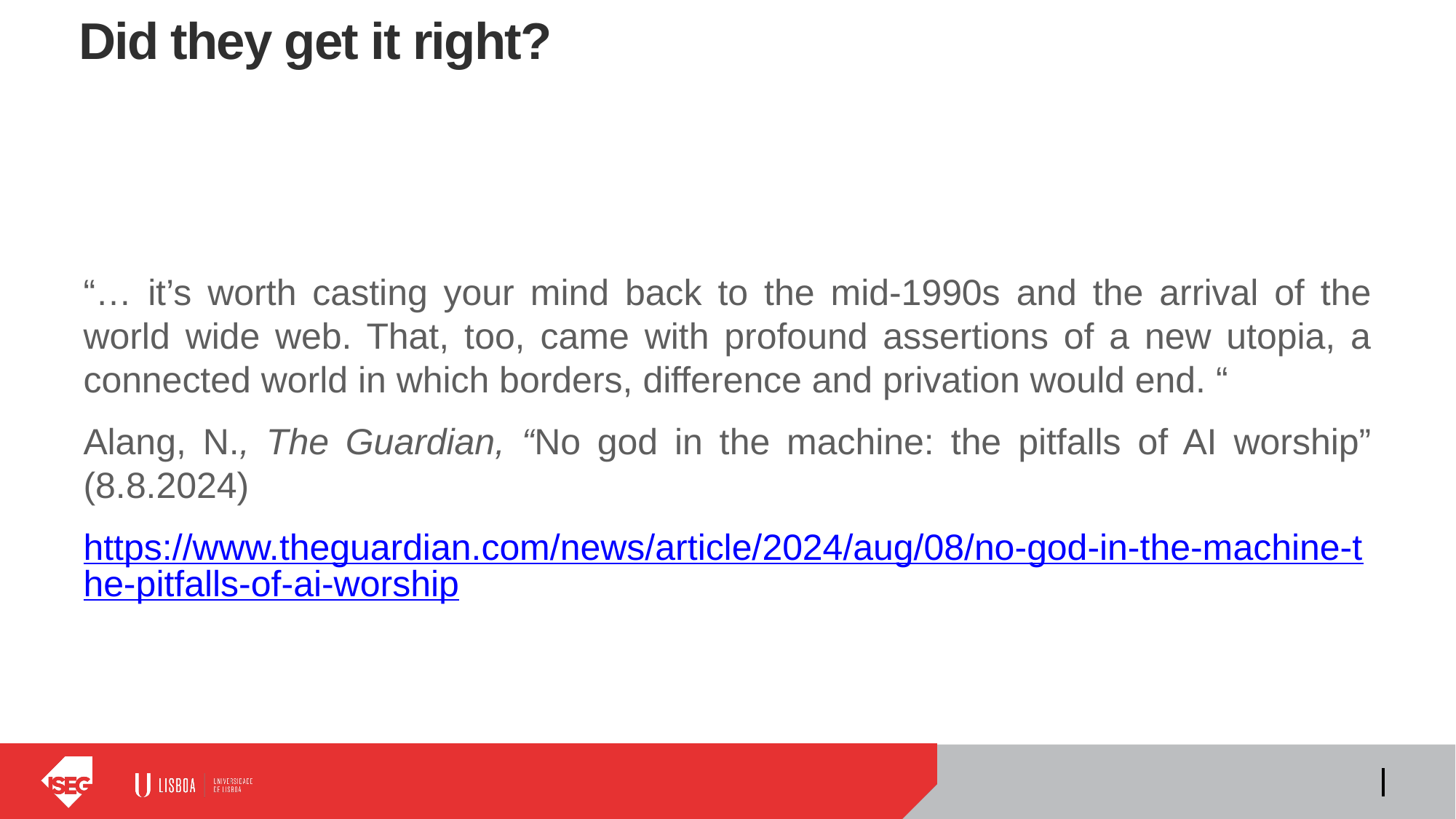

# Did they get it right?
“… it’s worth casting your mind back to the mid-1990s and the arrival of the world wide web. That, too, came with profound assertions of a new utopia, a connected world in which borders, difference and privation would end. “
Alang, N., The Guardian, “No god in the machine: the pitfalls of AI worship” (8.8.2024)
https://www.theguardian.com/news/article/2024/aug/08/no-god-in-the-machine-the-pitfalls-of-ai-worship